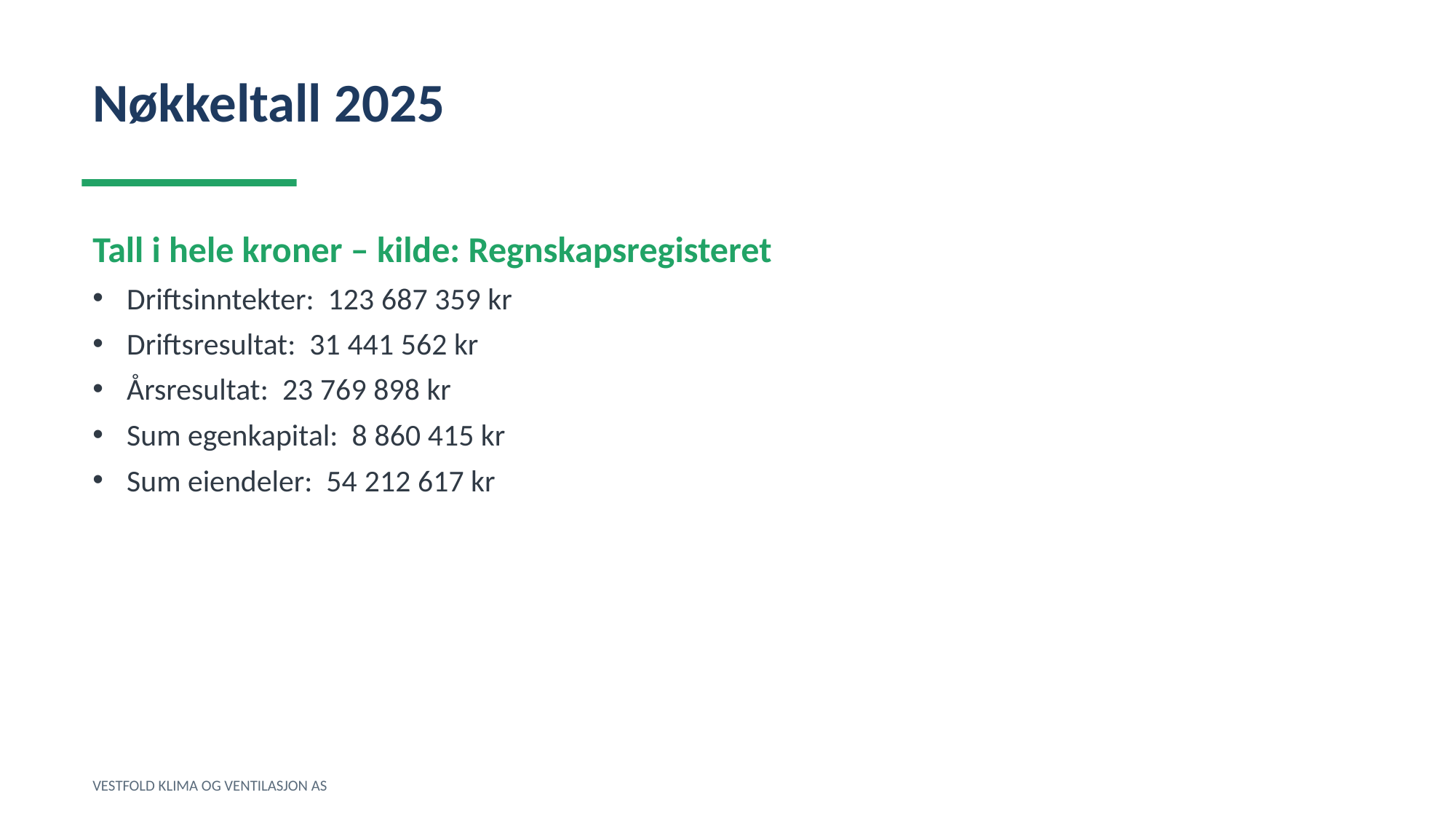

Nøkkeltall 2025

Tall i hele kroner – kilde: Regnskapsregisteret
Driftsinntekter:  123 687 359 kr
Driftsresultat:  31 441 562 kr
Årsresultat:  23 769 898 kr
Sum egenkapital:  8 860 415 kr
Sum eiendeler:  54 212 617 kr
VESTFOLD KLIMA OG VENTILASJON AS